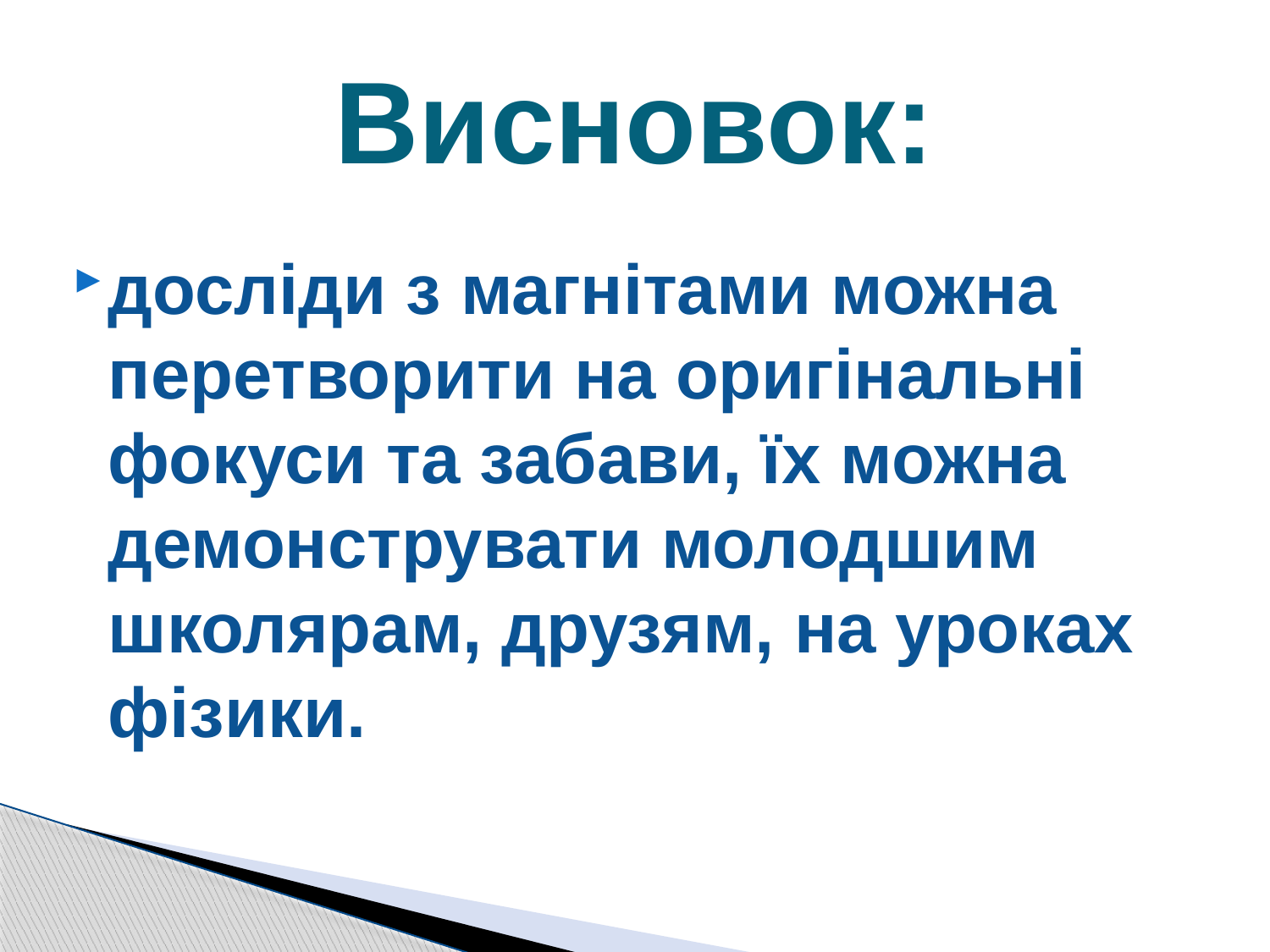

# Висновок:
досліди з магнітами можна перетворити на оригінальні фокуси та забави, їх можна демонструвати молодшим школярам, друзям, на уроках фізики.